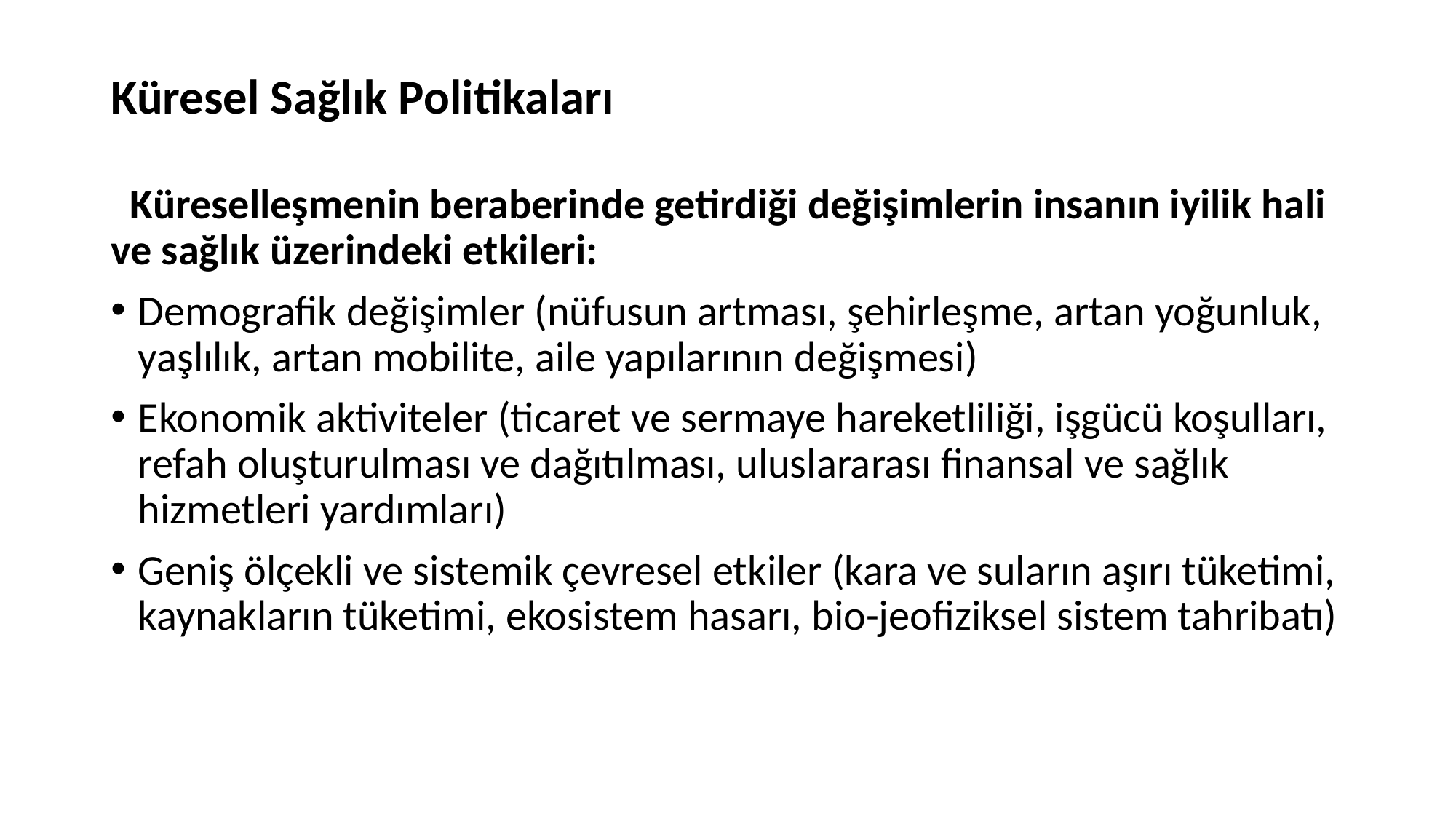

# Küresel Sağlık Politikaları
  Küreselleşmenin beraberinde getirdiği değişimlerin insanın iyilik hali ve sağlık üzerindeki etkileri:
Demografik değişimler (nüfusun artması, şehirleşme, artan yoğunluk, yaşlılık, artan mobilite, aile yapılarının değişmesi)
Ekonomik aktiviteler (ticaret ve sermaye hareketliliği, işgücü koşulları, refah oluşturulması ve dağıtılması, uluslararası finansal ve sağlık hizmetleri yardımları)
Geniş ölçekli ve sistemik çevresel etkiler (kara ve suların aşırı tüketimi, kaynakların tüketimi, ekosistem hasarı, bio-jeofiziksel sistem tahribatı)